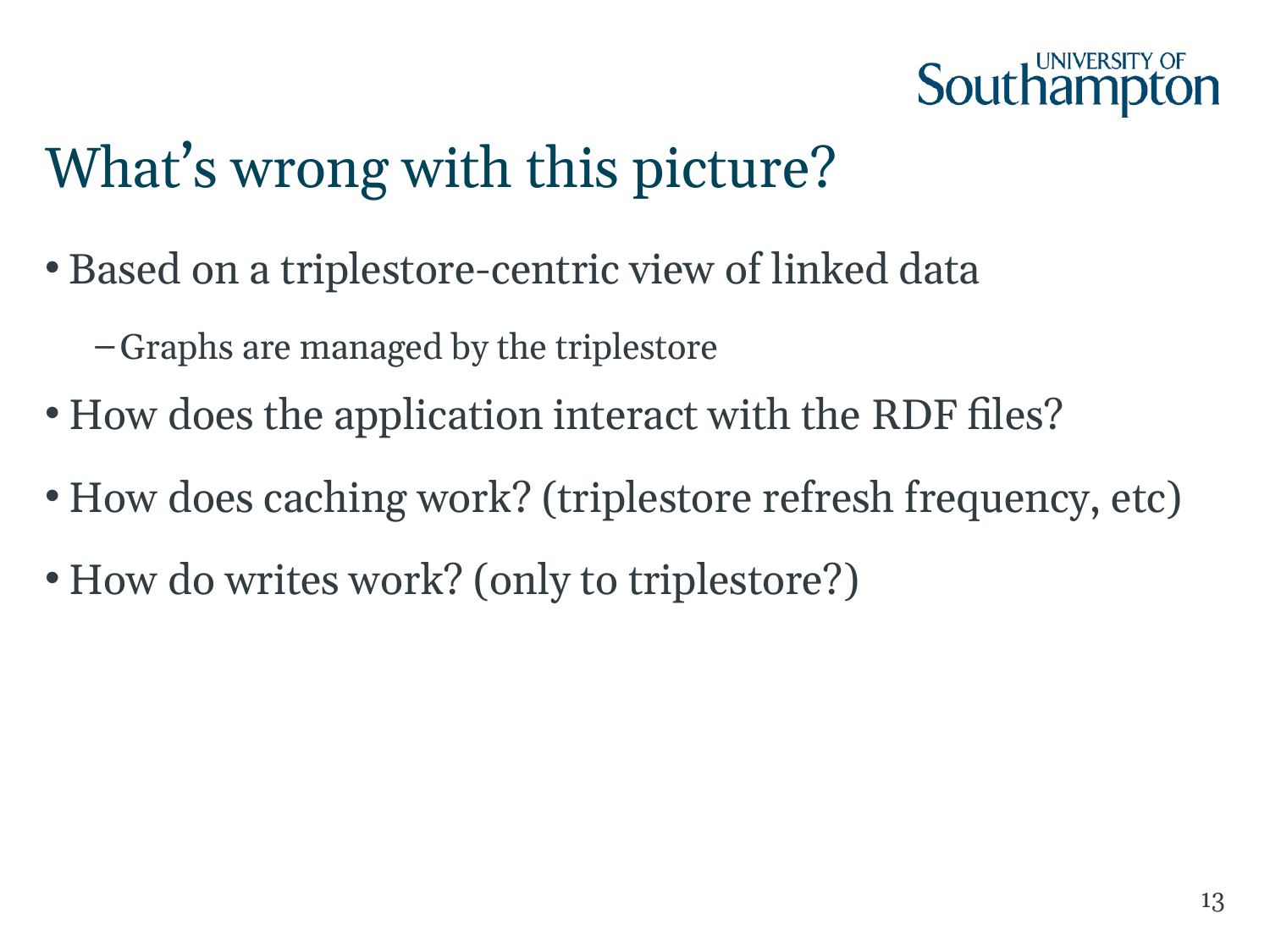

# What’s wrong with this picture?
Based on a triplestore-centric view of linked data
Graphs are managed by the triplestore
How does the application interact with the RDF files?
How does caching work? (triplestore refresh frequency, etc)
How do writes work? (only to triplestore?)
13